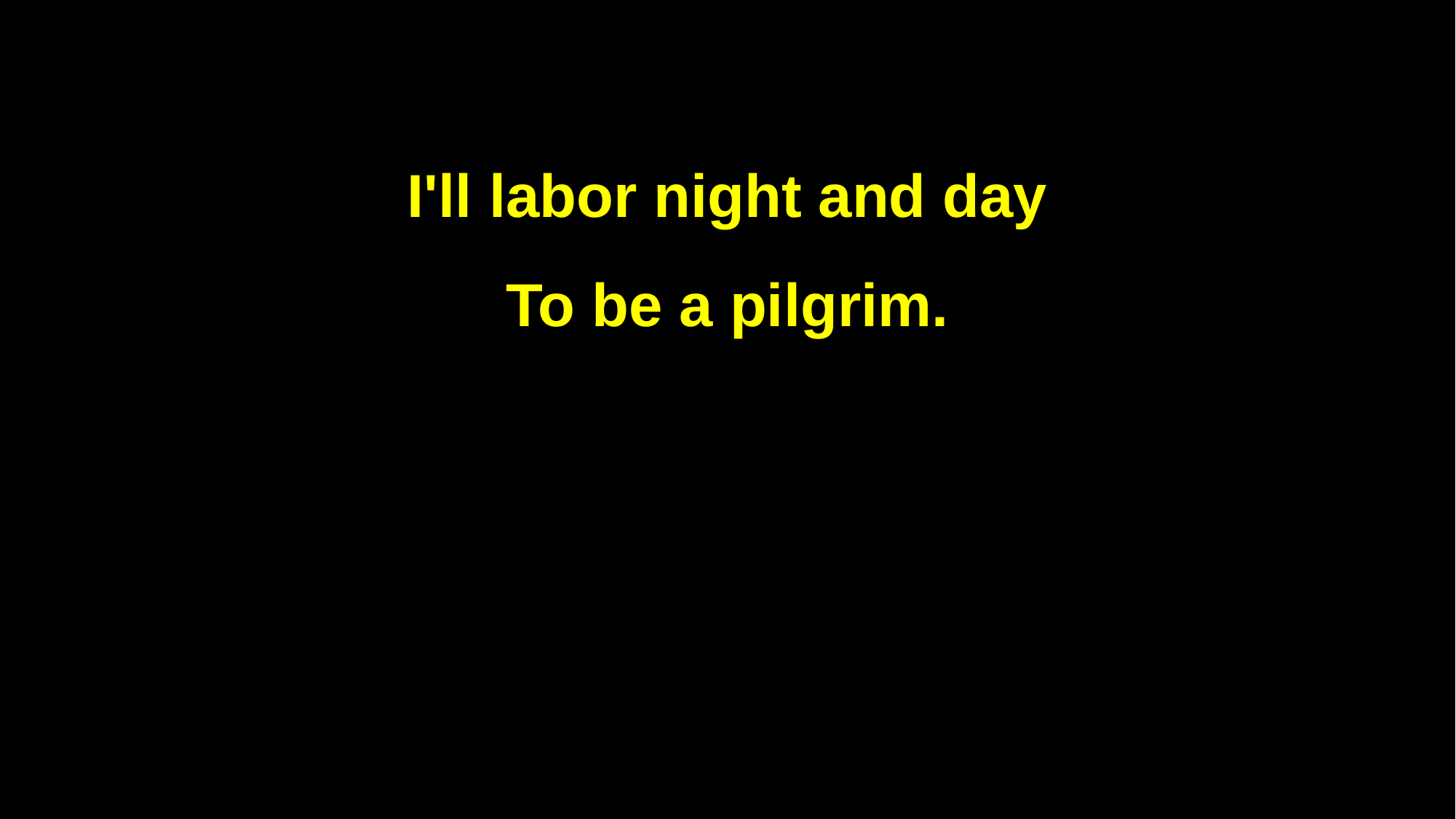

I'll labor night and day
To be a pilgrim.